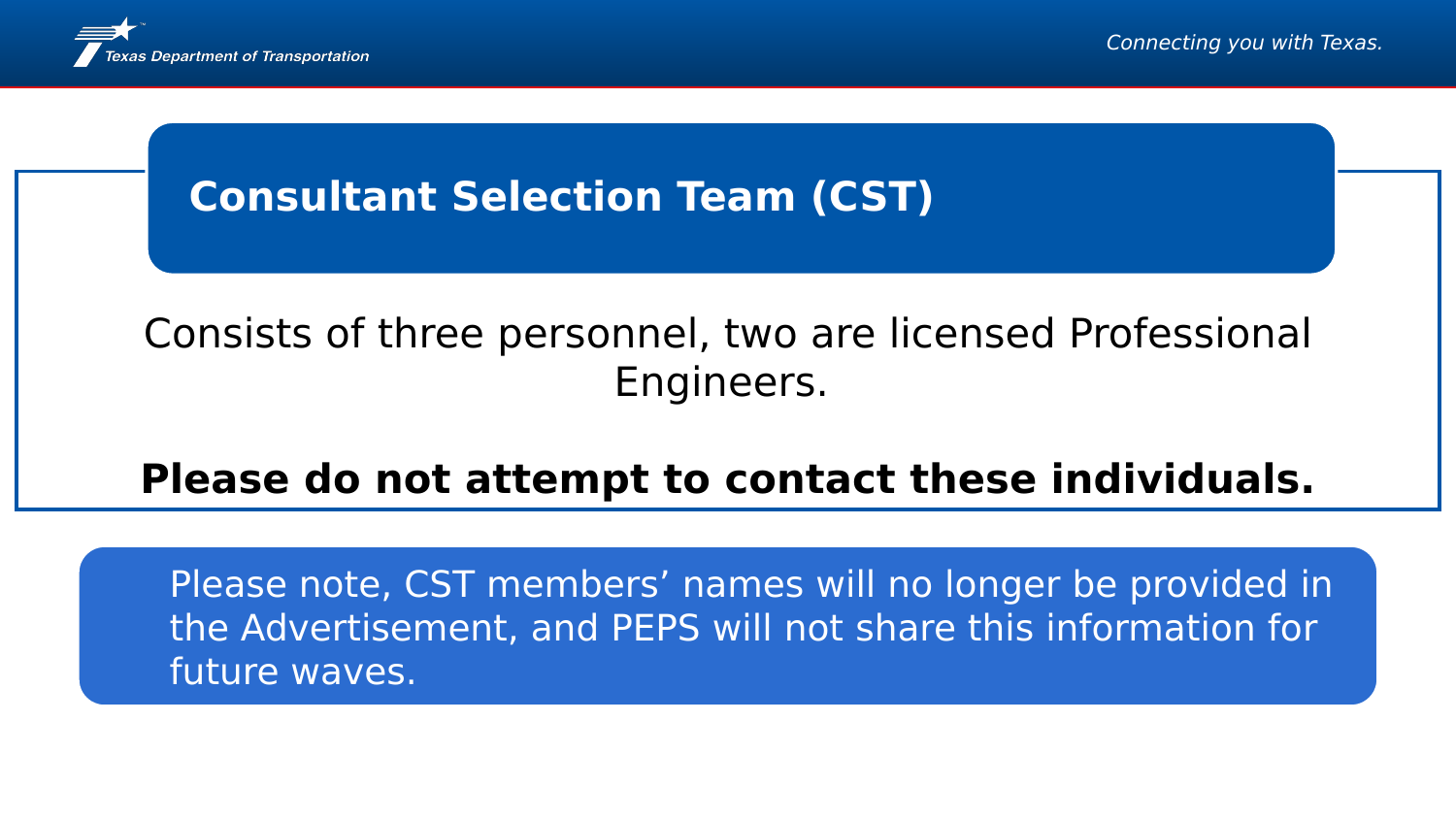

# Consultant Selection Team
Consultant Selection Team (CST)
Consists of three personnel, two are licensed Professional Engineers.

Please do not attempt to contact these individuals.

Please note, CST members’ names will no longer be provided in the Advertisement, and PEPS will not share this information for future waves.